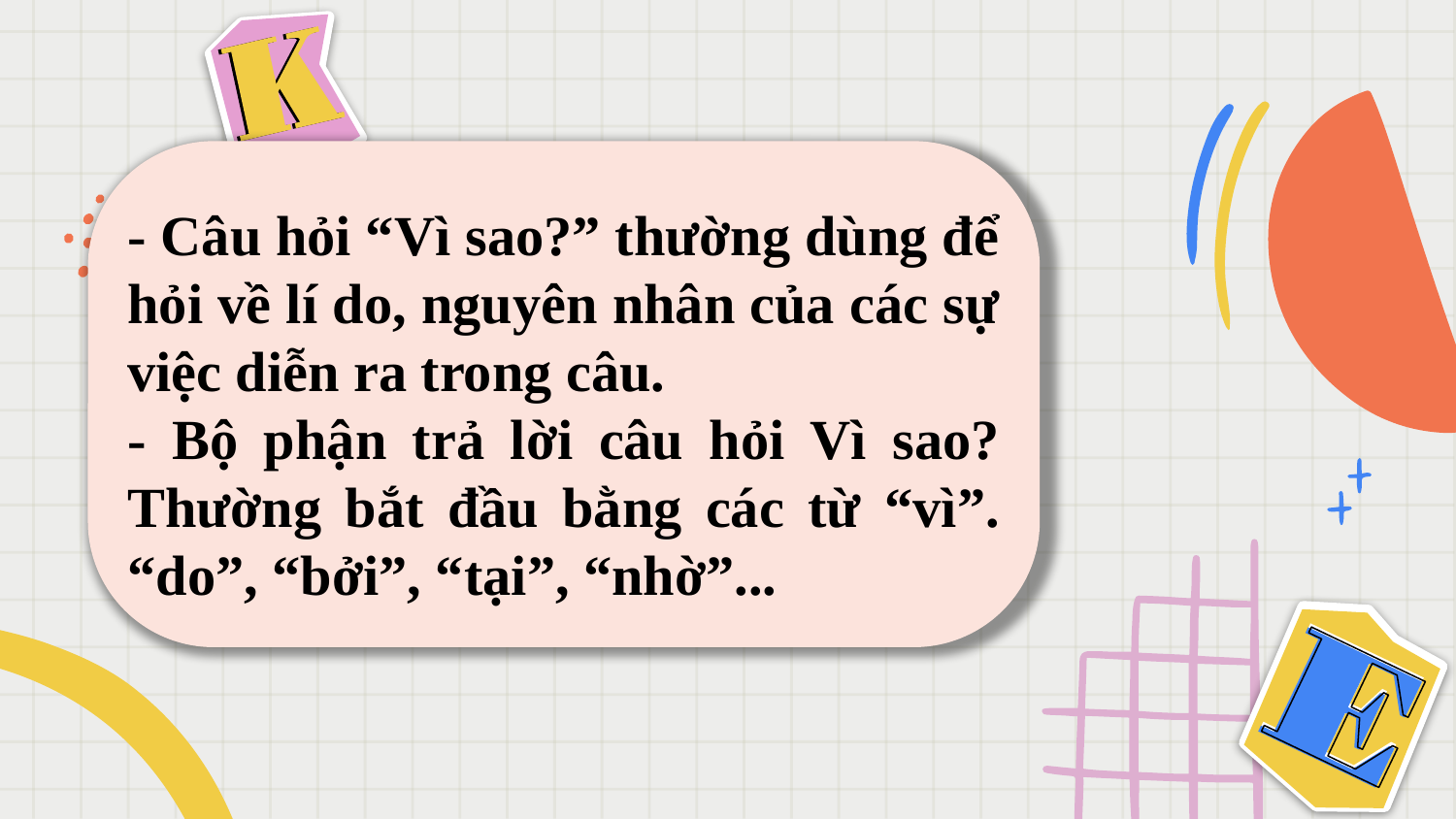

- Câu hỏi “Vì sao?” thường dùng để hỏi về lí do, nguyên nhân của các sự việc diễn ra trong câu.
- Bộ phận trả lời câu hỏi Vì sao? Thường bắt đầu bằng các từ “vì”. “do”, “bởi”, “tại”, “nhờ”...